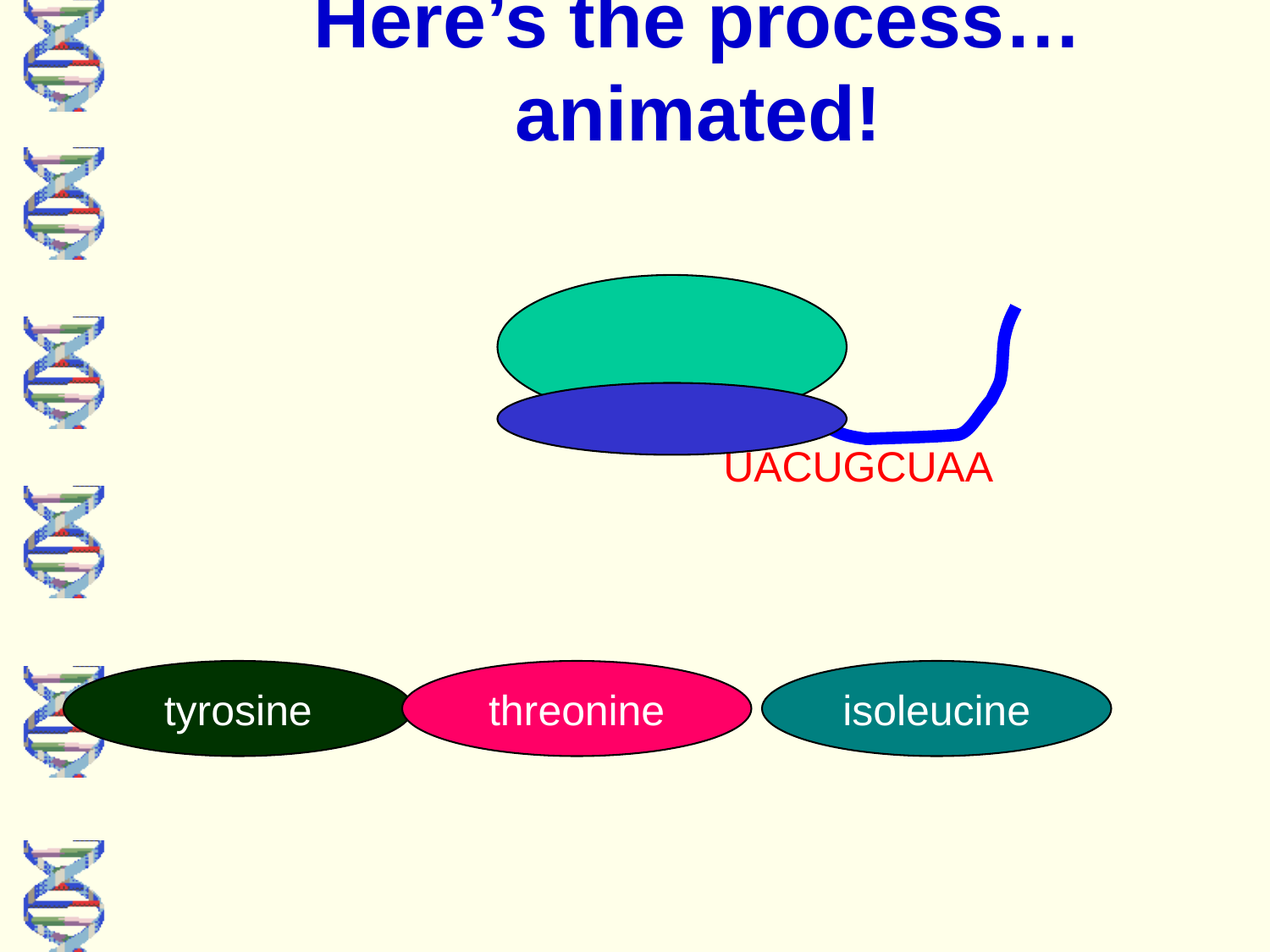

# Here’s the process…animated!

UACUGCUAA
tyrosine
threonine
isoleucine